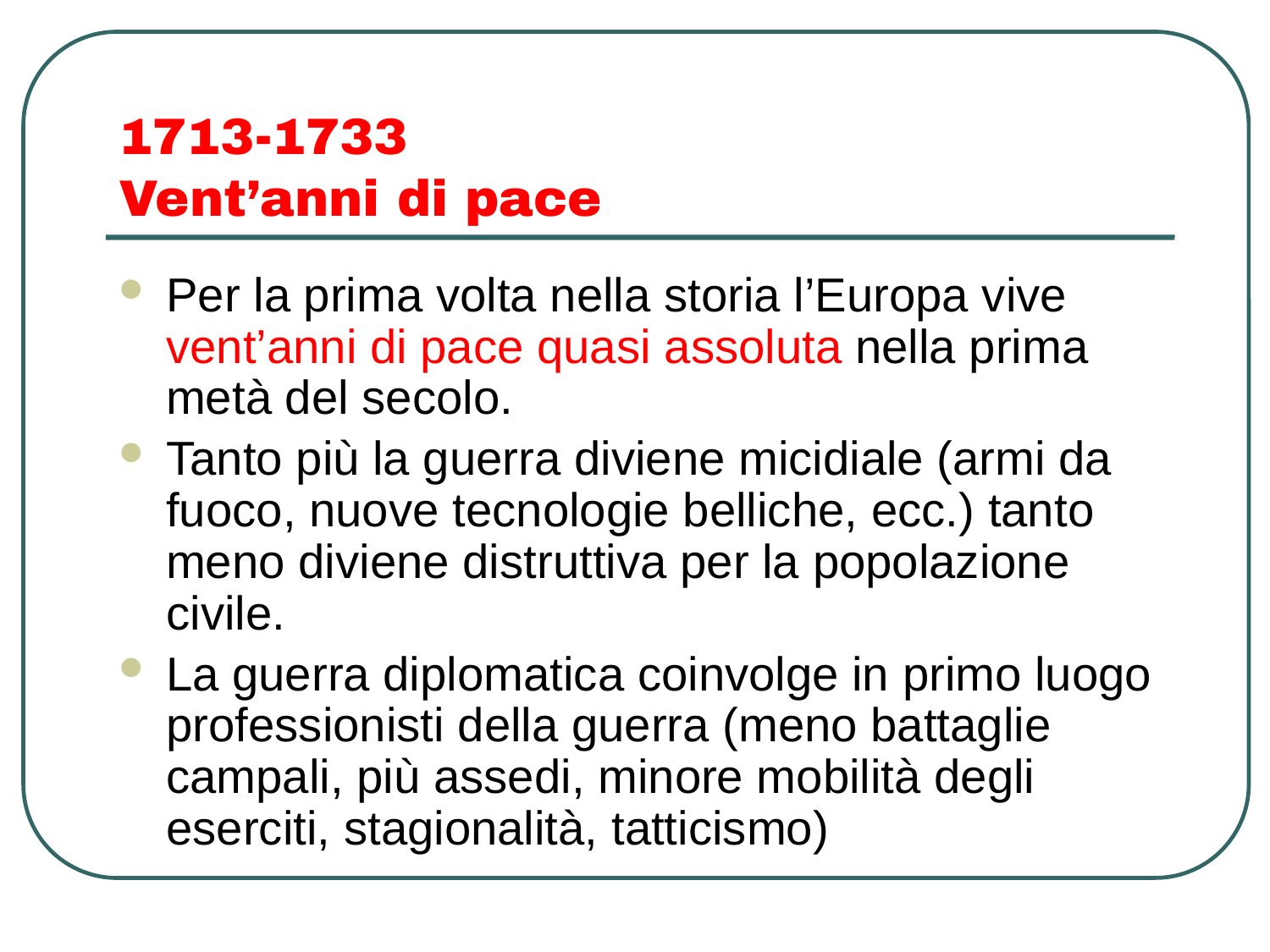

# 1713-1733 Vent’anni di pace
Per la prima volta nella storia l’Europa vive vent’anni di pace quasi assoluta nella prima metà del secolo.
Tanto più la guerra diviene micidiale (armi da fuoco, nuove tecnologie belliche, ecc.) tanto meno diviene distruttiva per la popolazione civile.
La guerra diplomatica coinvolge in primo luogo professionisti della guerra (meno battaglie campali, più assedi, minore mobilità degli eserciti, stagionalità, tatticismo)